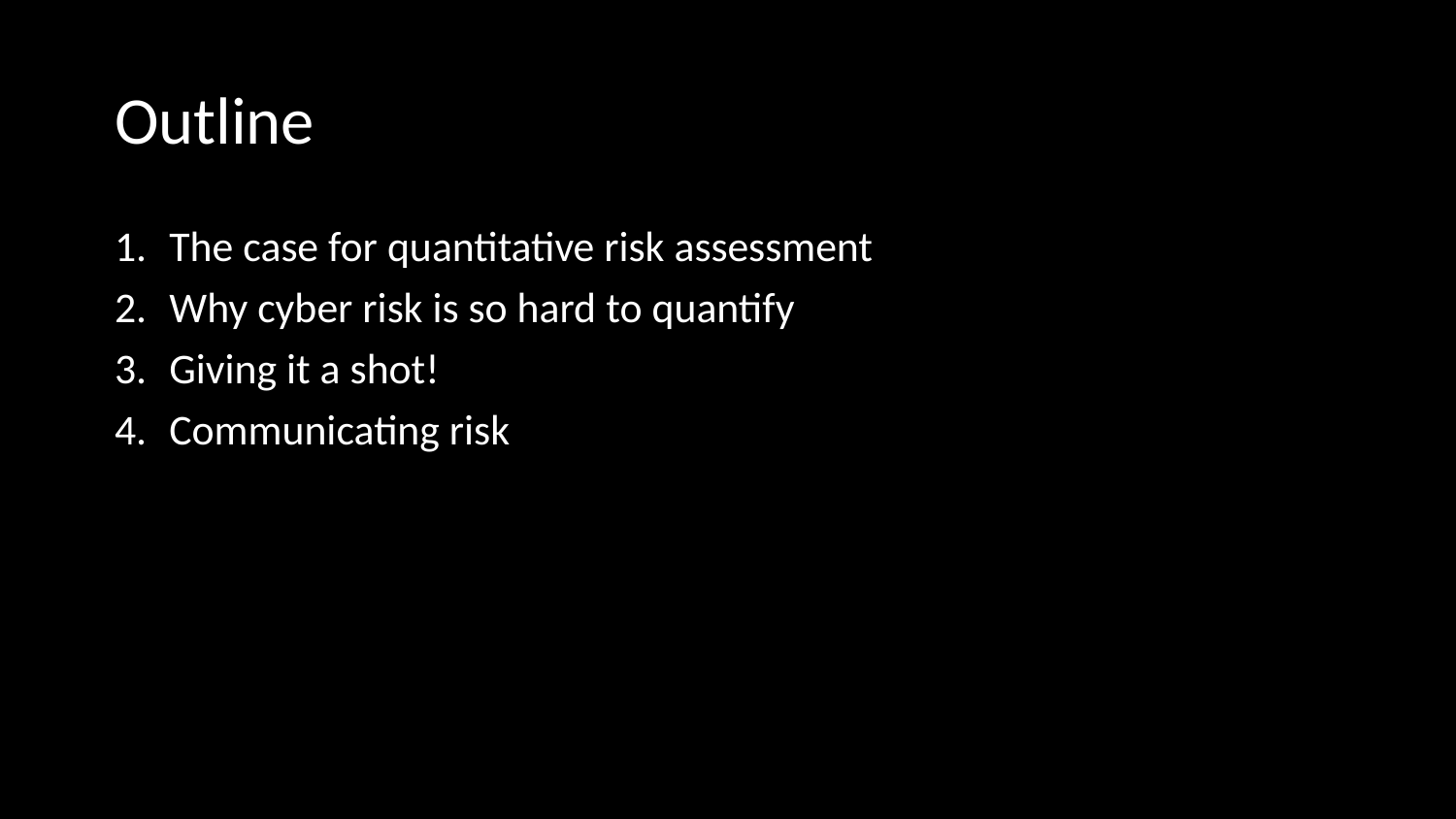

# Outline
The case for quantitative risk assessment
Why cyber risk is so hard to quantify
Giving it a shot!
Communicating risk